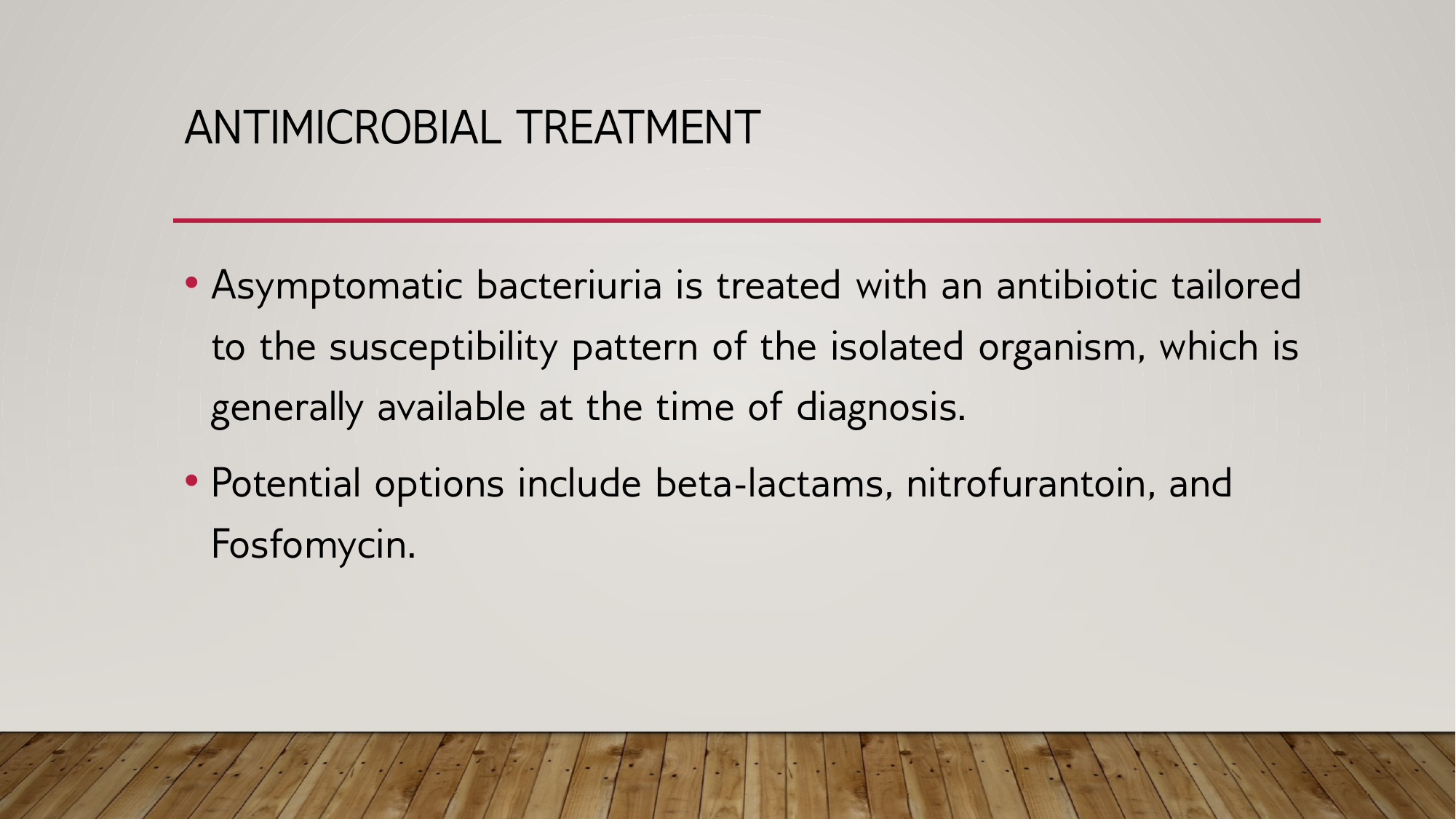

# Antimicrobial treatment
Asymptomatic bacteriuria is treated with an antibiotic tailored to the susceptibility pattern of the isolated organism, which is generally available at the time of diagnosis.
Potential options include beta-lactams, nitrofurantoin, and Fosfomycin.